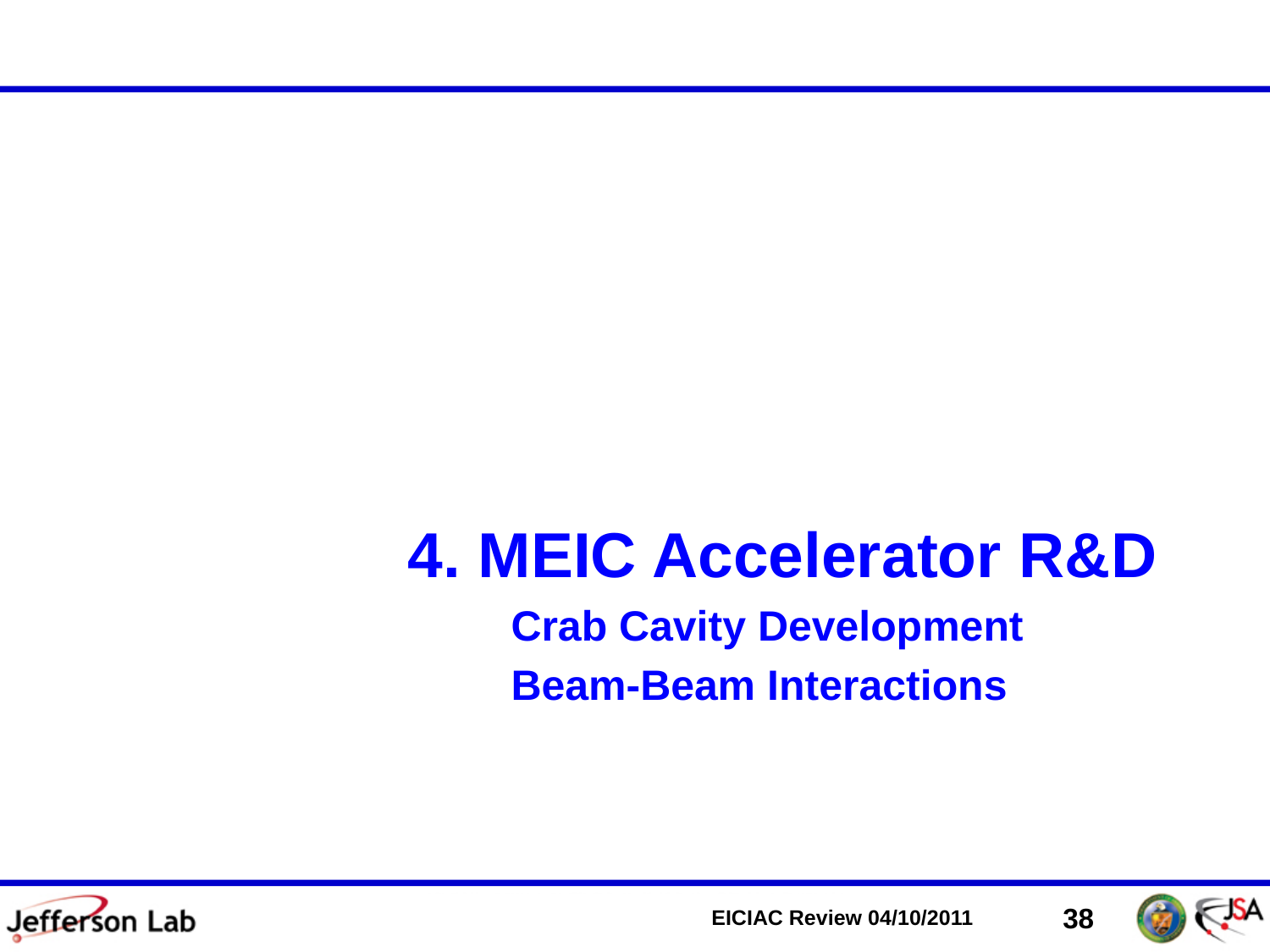

#
4. MEIC Accelerator R&D
	Crab Cavity Development
	Beam-Beam Interactions